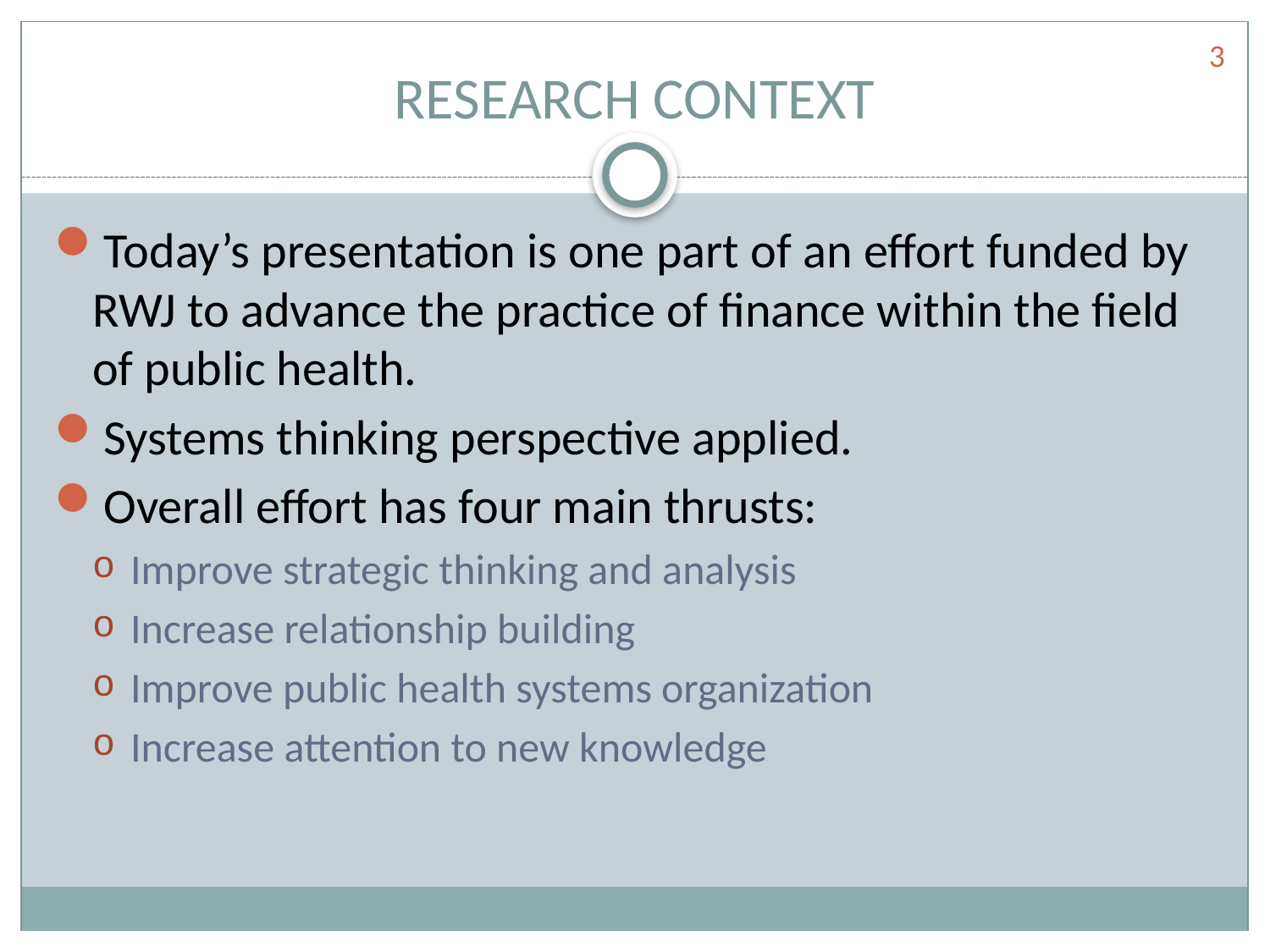

3
# RESEARCH CONTEXT
Today’s presentation is one part of an effort funded by RWJ to advance the practice of finance within the field of public health.
Systems thinking perspective applied.
Overall effort has four main thrusts:
Improve strategic thinking and analysis
Increase relationship building
Improve public health systems organization
Increase attention to new knowledge